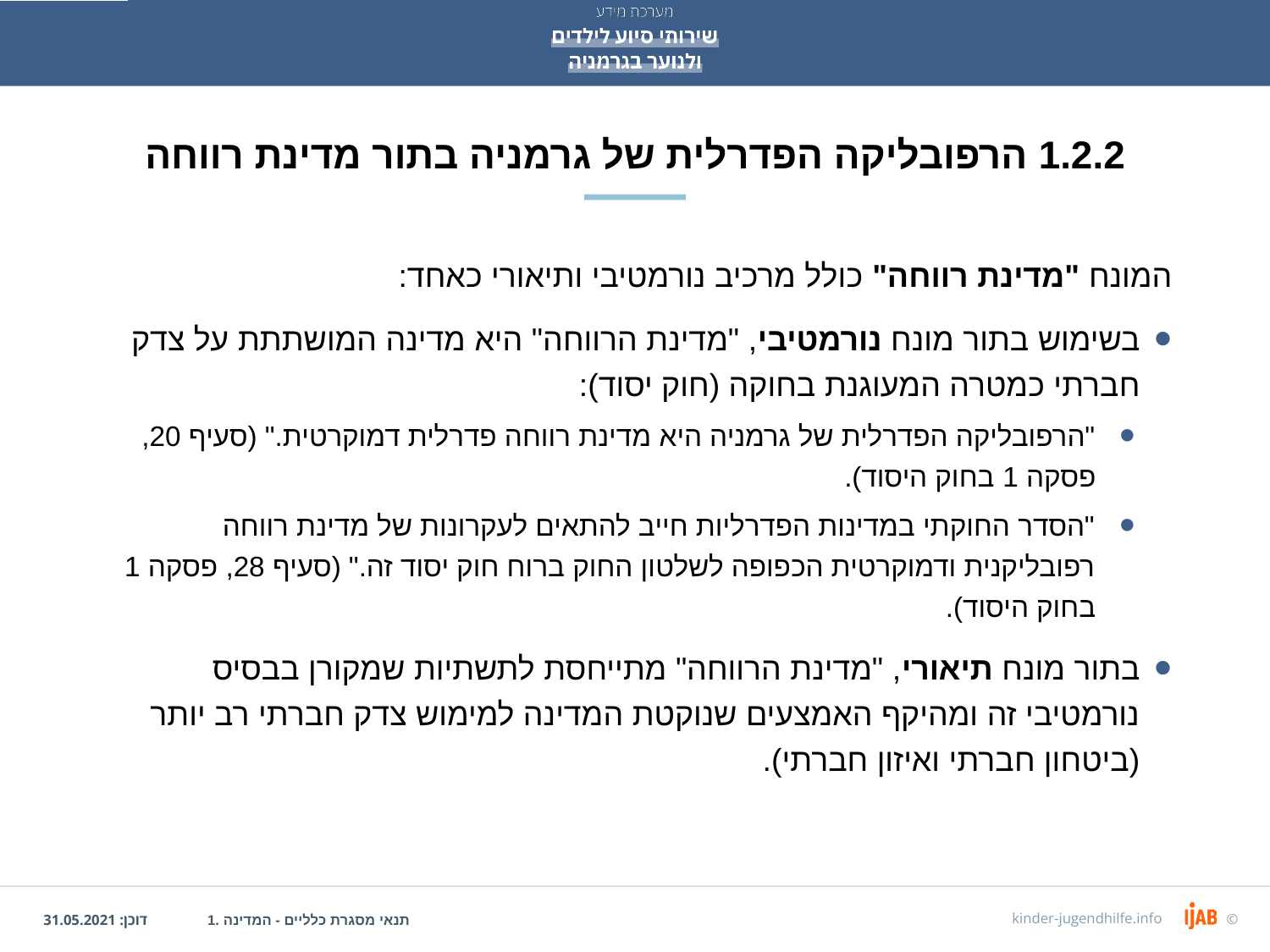

# 1.2.2 הרפובליקה הפדרלית של גרמניה בתור מדינת רווחה
המונח "מדינת רווחה" כולל מרכיב נורמטיבי ותיאורי כאחד:
בשימוש בתור מונח נורמטיבי, "מדינת הרווחה" היא מדינה המושתתת על צדק חברתי כמטרה המעוגנת בחוקה (חוק יסוד):
"הרפובליקה הפדרלית של גרמניה היא מדינת רווחה פדרלית דמוקרטית." (סעיף 20, פסקה 1 בחוק היסוד).
"הסדר החוקתי במדינות הפדרליות חייב להתאים לעקרונות של מדינת רווחה רפובליקנית ודמוקרטית הכפופה לשלטון החוק ברוח חוק יסוד זה." (סעיף 28, פסקה 1 בחוק היסוד).
בתור מונח תיאורי, "מדינת הרווחה" מתייחסת לתשתיות שמקורן בבסיס נורמטיבי זה ומהיקף האמצעים שנוקטת המדינה למימוש צדק חברתי רב יותר (ביטחון חברתי ואיזון חברתי).
1. תנאי מסגרת כלליים - המדינה